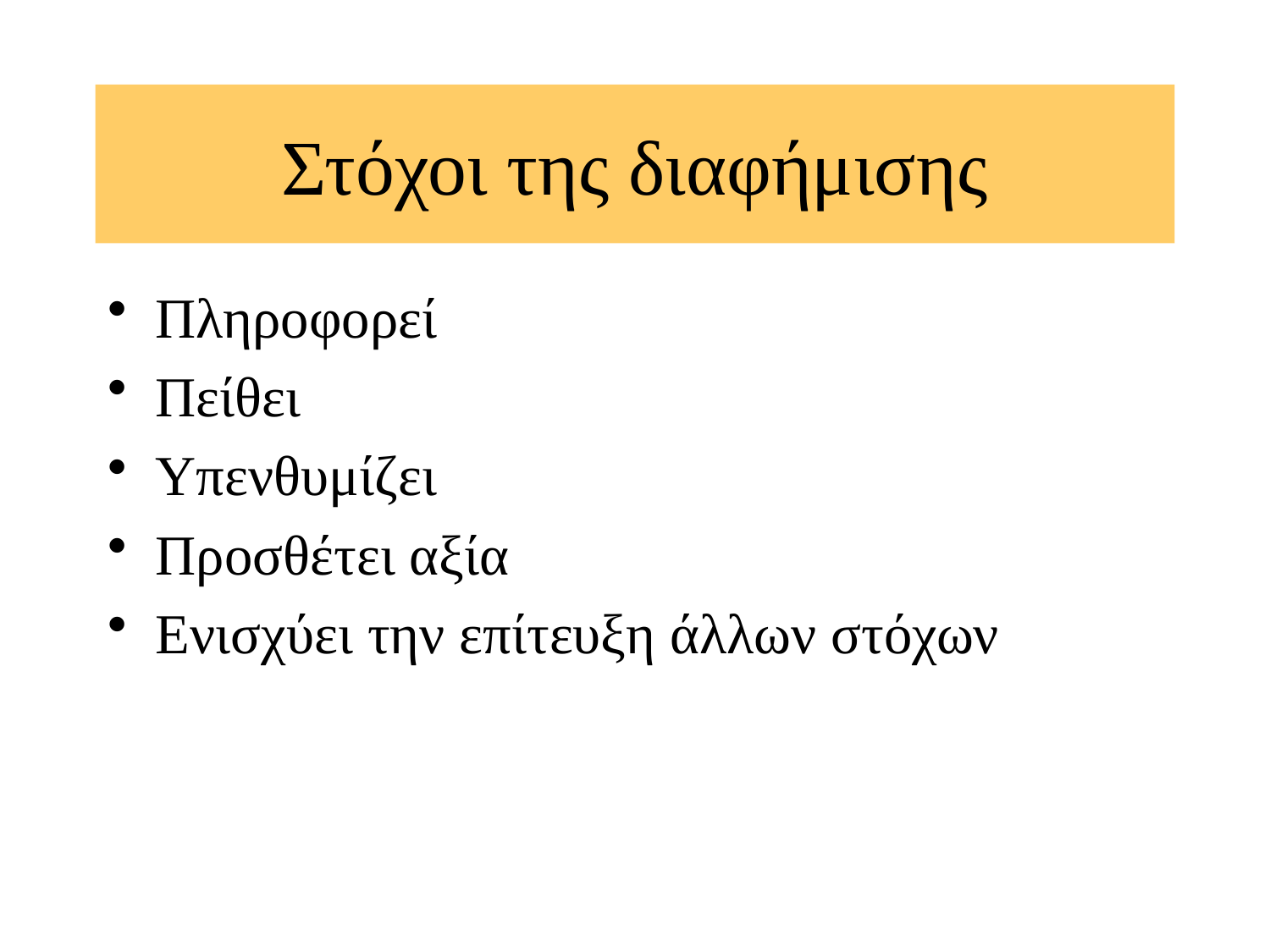

# Στόχοι της διαφήμισης
Πληροφορεί
Πείθει
Υπενθυμίζει
Προσθέτει αξία
Ενισχύει την επίτευξη άλλων στόχων